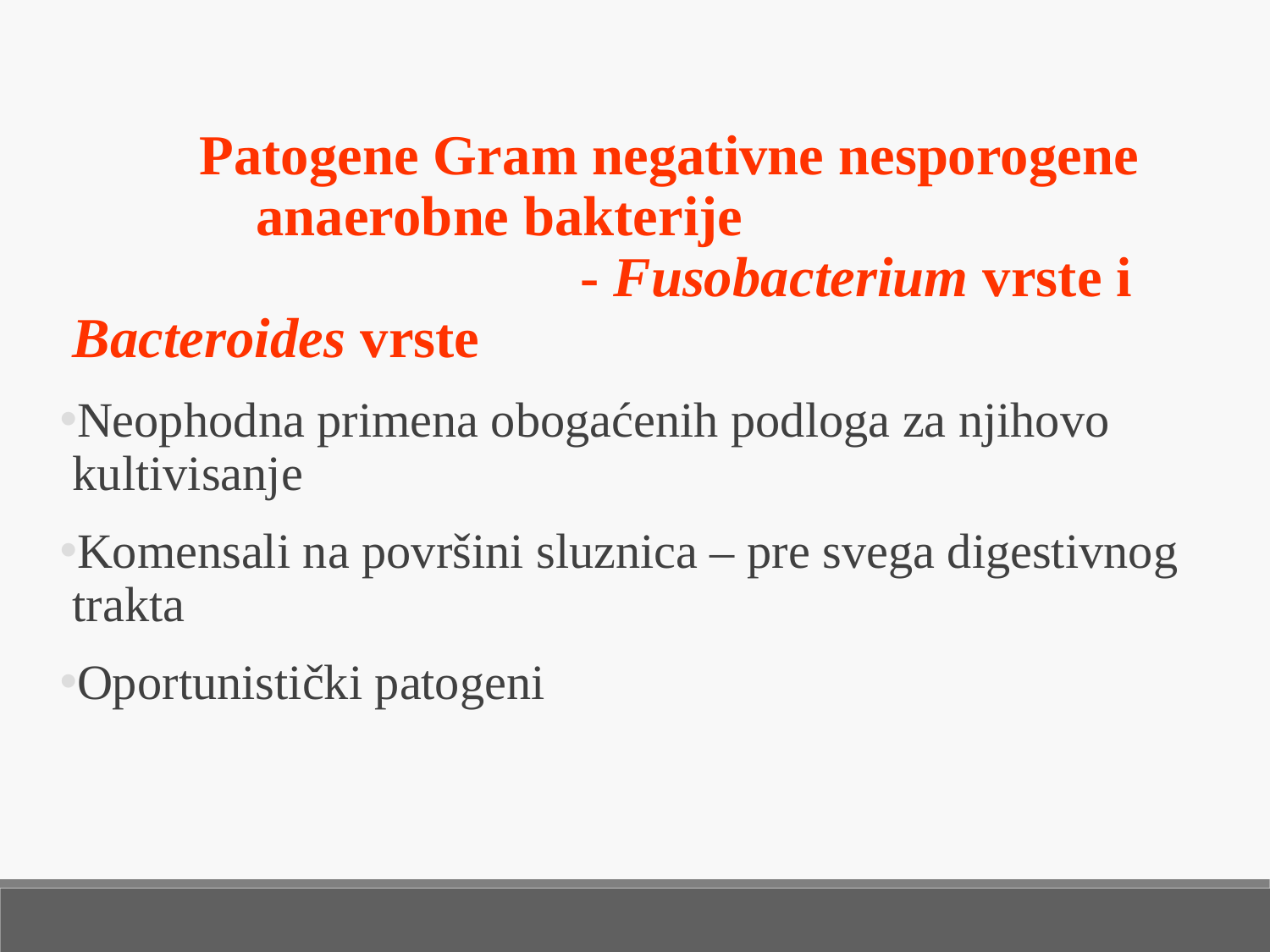

Patogene Gram negativne nesporogene 	  	    anaerobne bakterije                                                                  	- Fusobacterium vrste i Bacteroides vrste
Neophodna primena obogaćenih podloga za njihovo kultivisanje
Komensali na površini sluznica – pre svega digestivnog trakta
Oportunistički patogeni